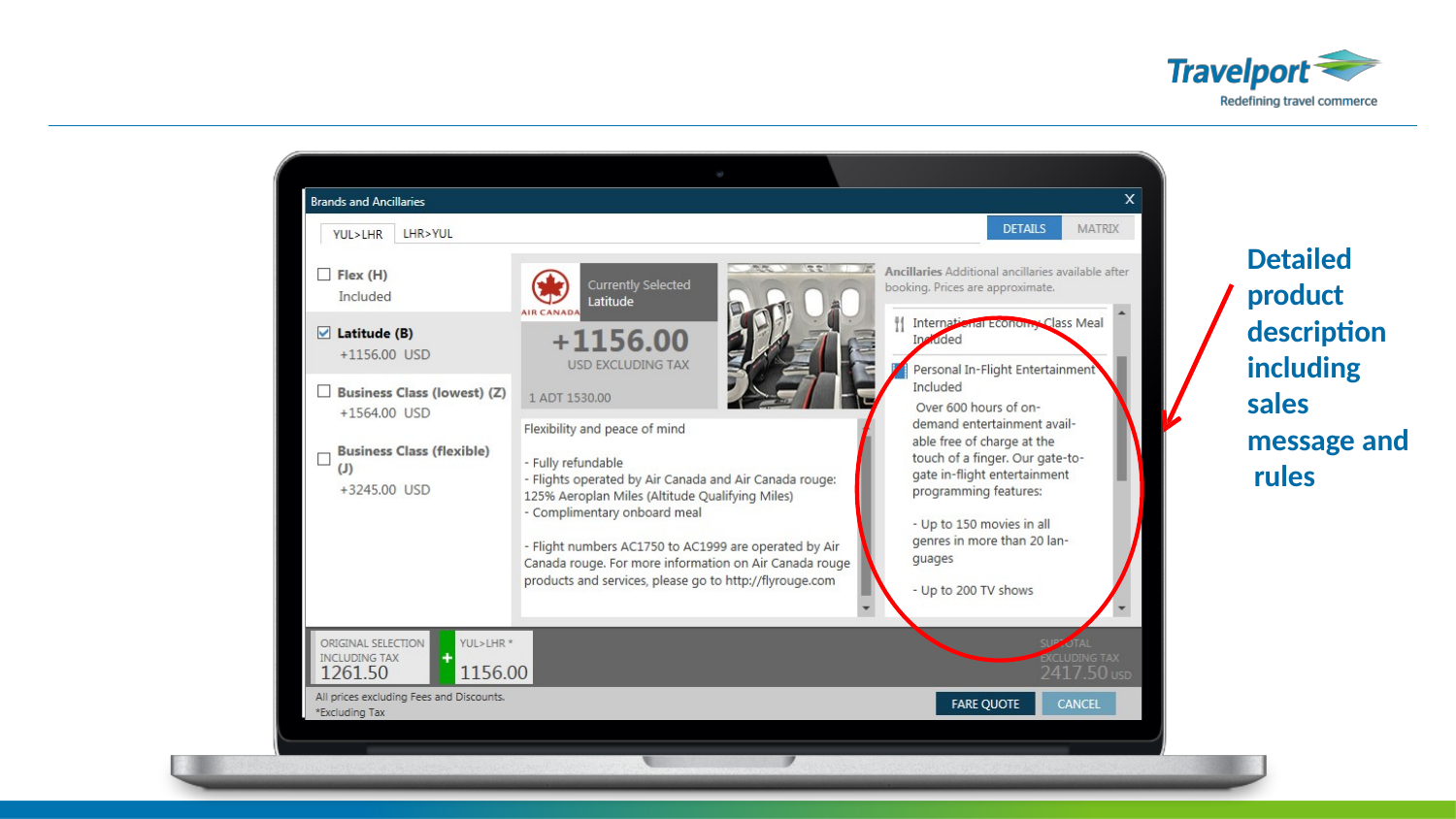

Detailed  product  description  including  sales  message and  rules